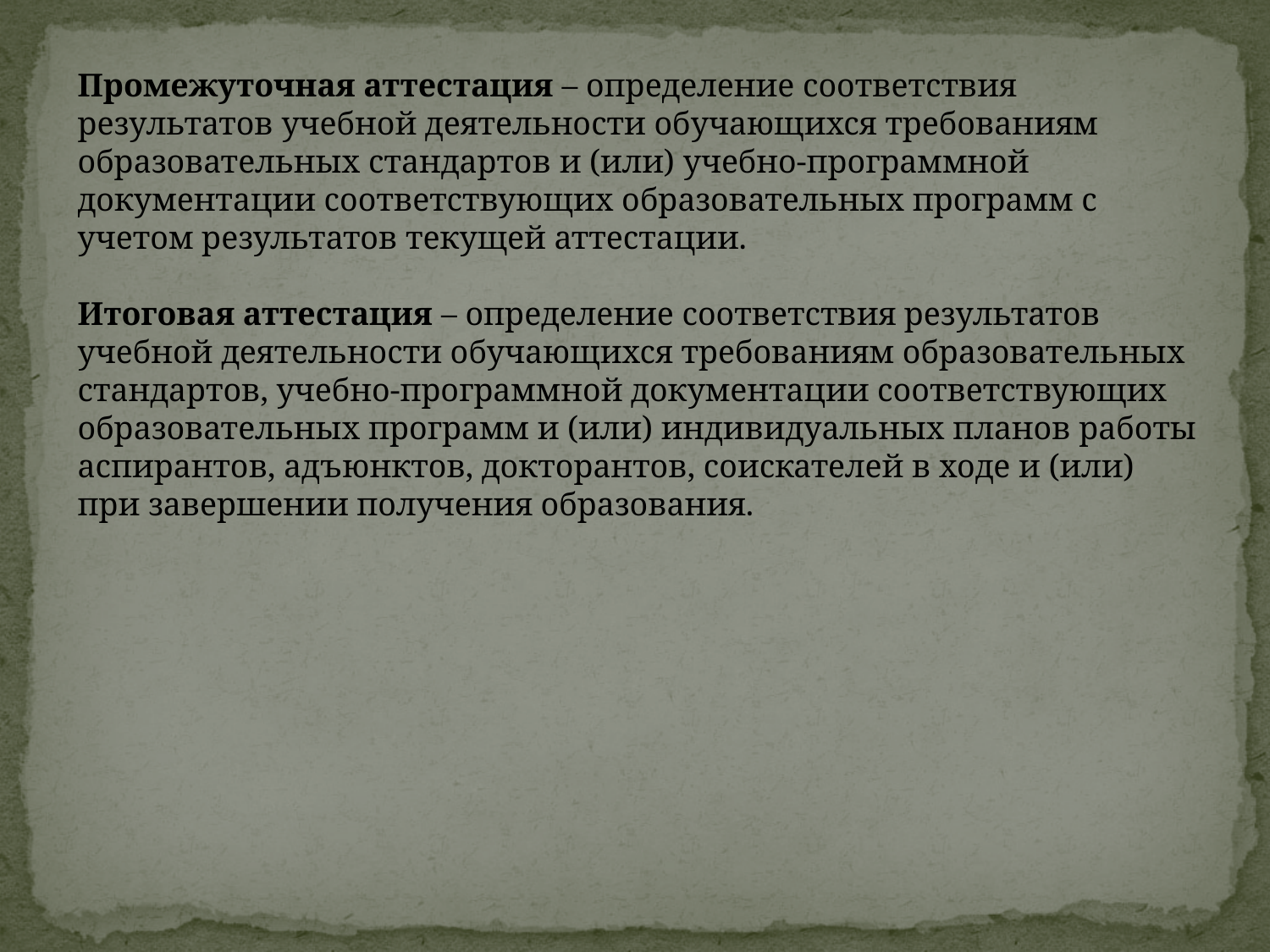

Промежуточная аттестация – определение соответствия результатов учебной деятельности обучающихся требованиям образовательных стандартов и (или) учебно-программной документации соответствующих образовательных программ с учетом результатов текущей аттестации.

Итоговая аттестация – определение соответствия результатов учебной деятельности обучающихся требованиям образовательных стандартов, учебно-программной документации соответствующих образовательных программ и (или) индивидуальных планов работы аспирантов, адъюнктов, докторантов, соискателей в ходе и (или) при завершении получения образования.